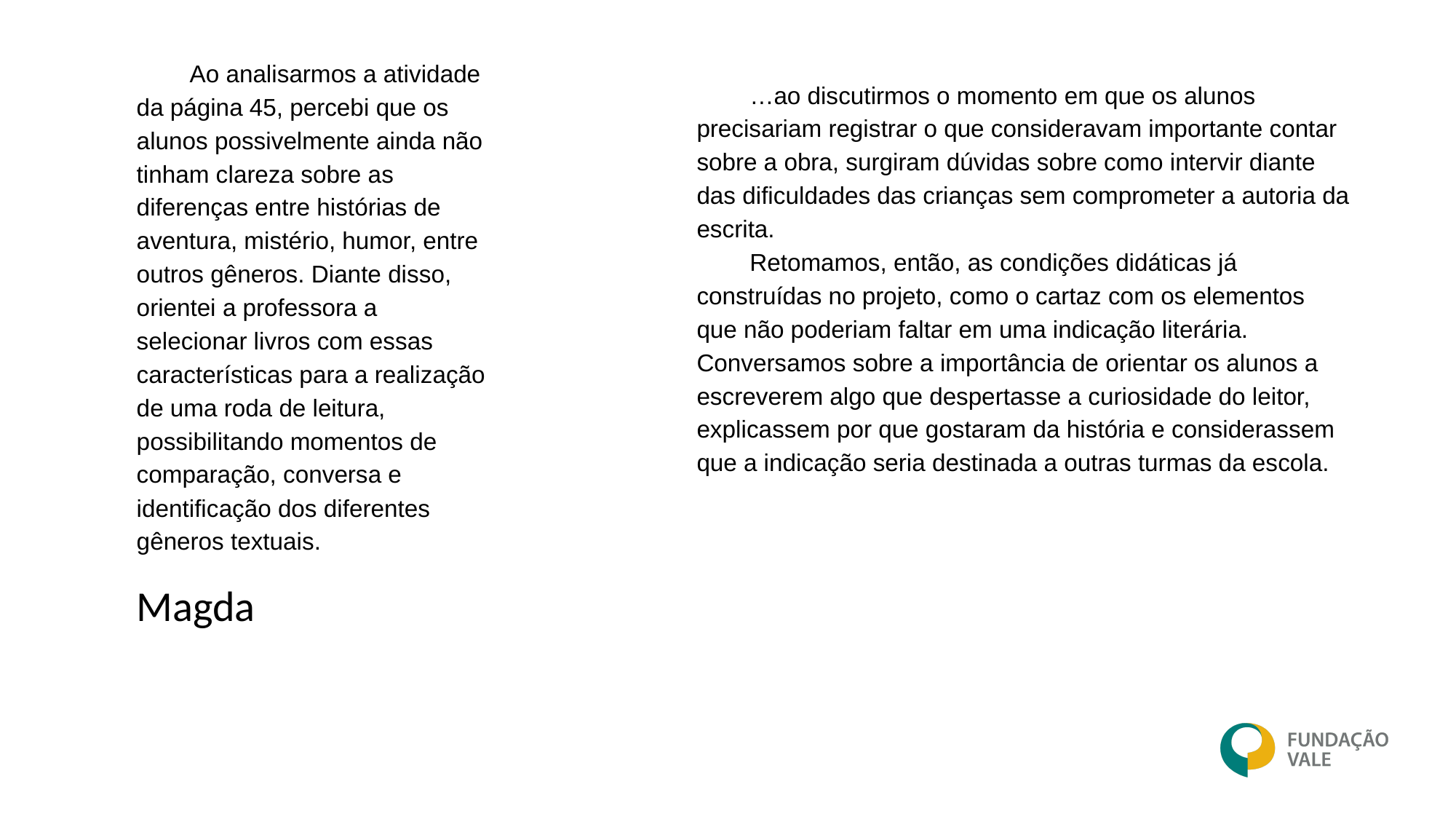

Ao analisarmos a atividade da página 45, percebi que os alunos possivelmente ainda não tinham clareza sobre as diferenças entre histórias de aventura, mistério, humor, entre outros gêneros. Diante disso, orientei a professora a selecionar livros com essas características para a realização de uma roda de leitura, possibilitando momentos de comparação, conversa e identificação dos diferentes gêneros textuais.
…ao discutirmos o momento em que os alunos precisariam registrar o que consideravam importante contar sobre a obra, surgiram dúvidas sobre como intervir diante das dificuldades das crianças sem comprometer a autoria da escrita.
Retomamos, então, as condições didáticas já construídas no projeto, como o cartaz com os elementos que não poderiam faltar em uma indicação literária. Conversamos sobre a importância de orientar os alunos a escreverem algo que despertasse a curiosidade do leitor, explicassem por que gostaram da história e considerassem que a indicação seria destinada a outras turmas da escola.
Magda